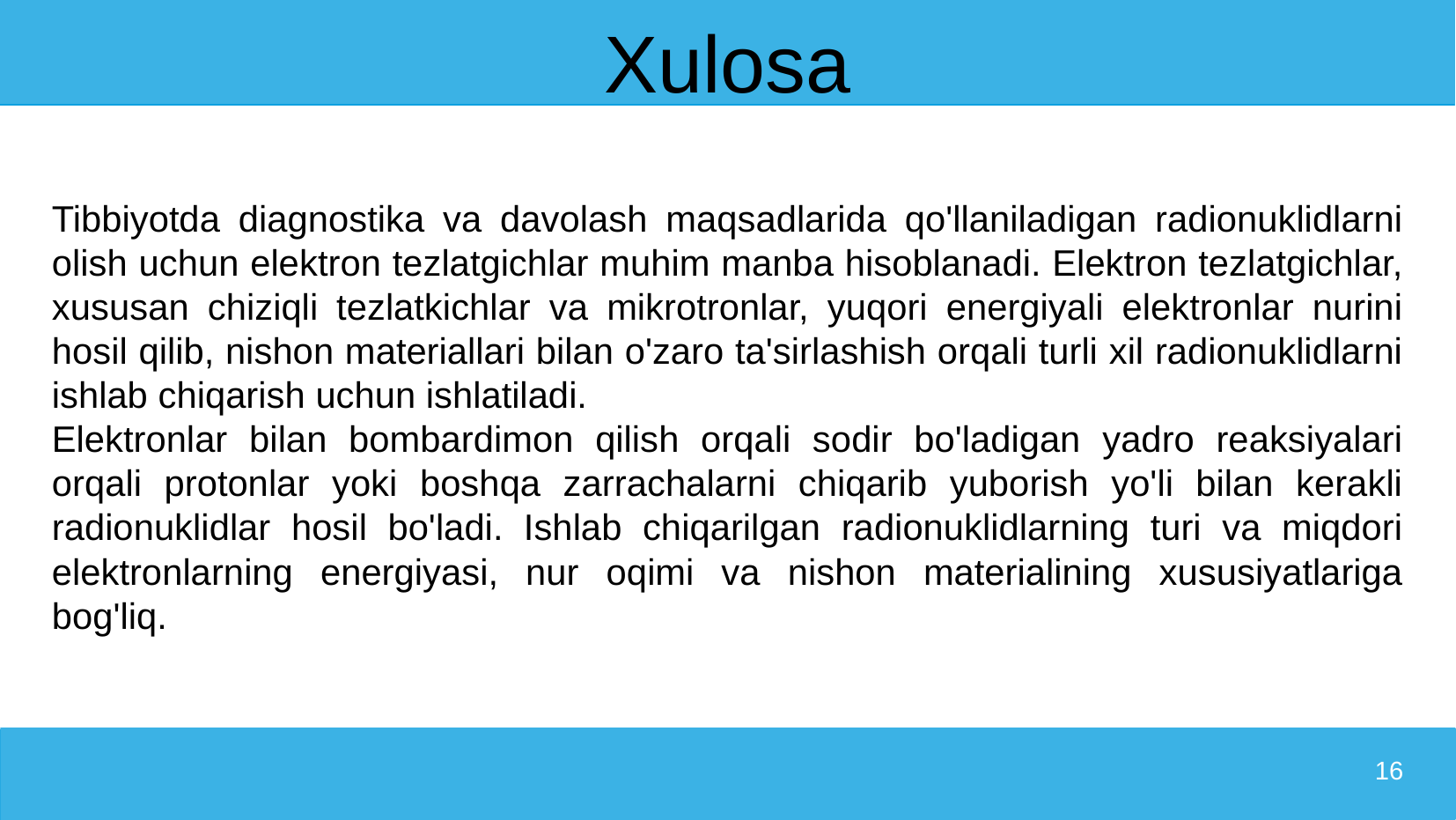

16
# Xulosa

Tibbiyotda diagnostika va davolash maqsadlarida qo'llaniladigan radionuklidlarni olish uchun elektron tezlatgichlar muhim manba hisoblanadi. Elektron tezlatgichlar, xususan chiziqli tezlatkichlar va mikrotronlar, yuqori energiyali elektronlar nurini hosil qilib, nishon materiallari bilan o'zaro ta'sirlashish orqali turli xil radionuklidlarni ishlab chiqarish uchun ishlatiladi.
Elektronlar bilan bombardimon qilish orqali sodir bo'ladigan yadro reaksiyalari orqali protonlar yoki boshqa zarrachalarni chiqarib yuborish yo'li bilan kerakli radionuklidlar hosil bo'ladi. Ishlab chiqarilgan radionuklidlarning turi va miqdori elektronlarning energiyasi, nur oqimi va nishon materialining xususiyatlariga bog'liq.